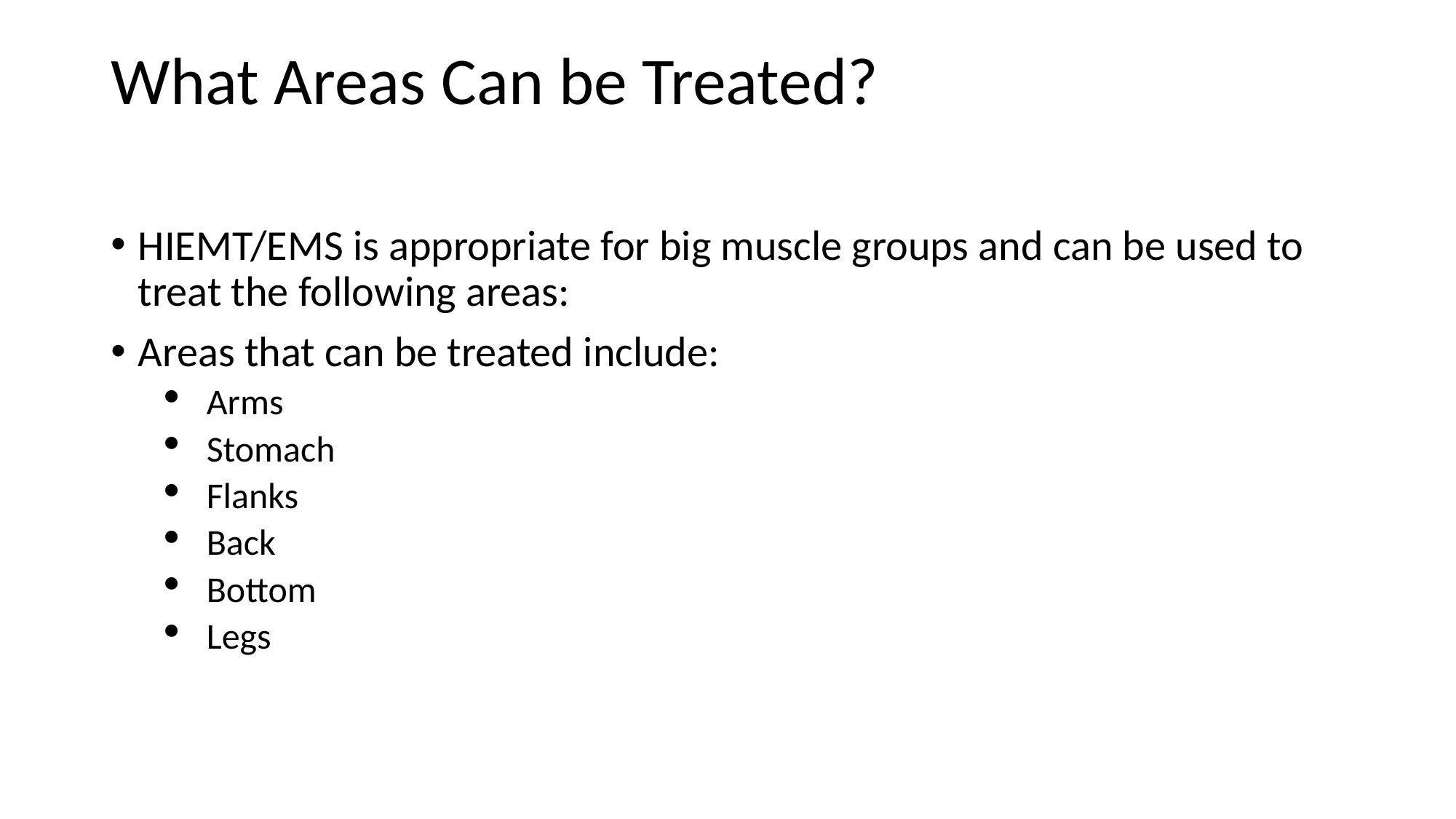

# What Areas Can be Treated?
HIEMT/EMS is appropriate for big muscle groups and can be used to treat the following areas:
Areas that can be treated include:
Arms
Stomach
Flanks
Back
Bottom
Legs